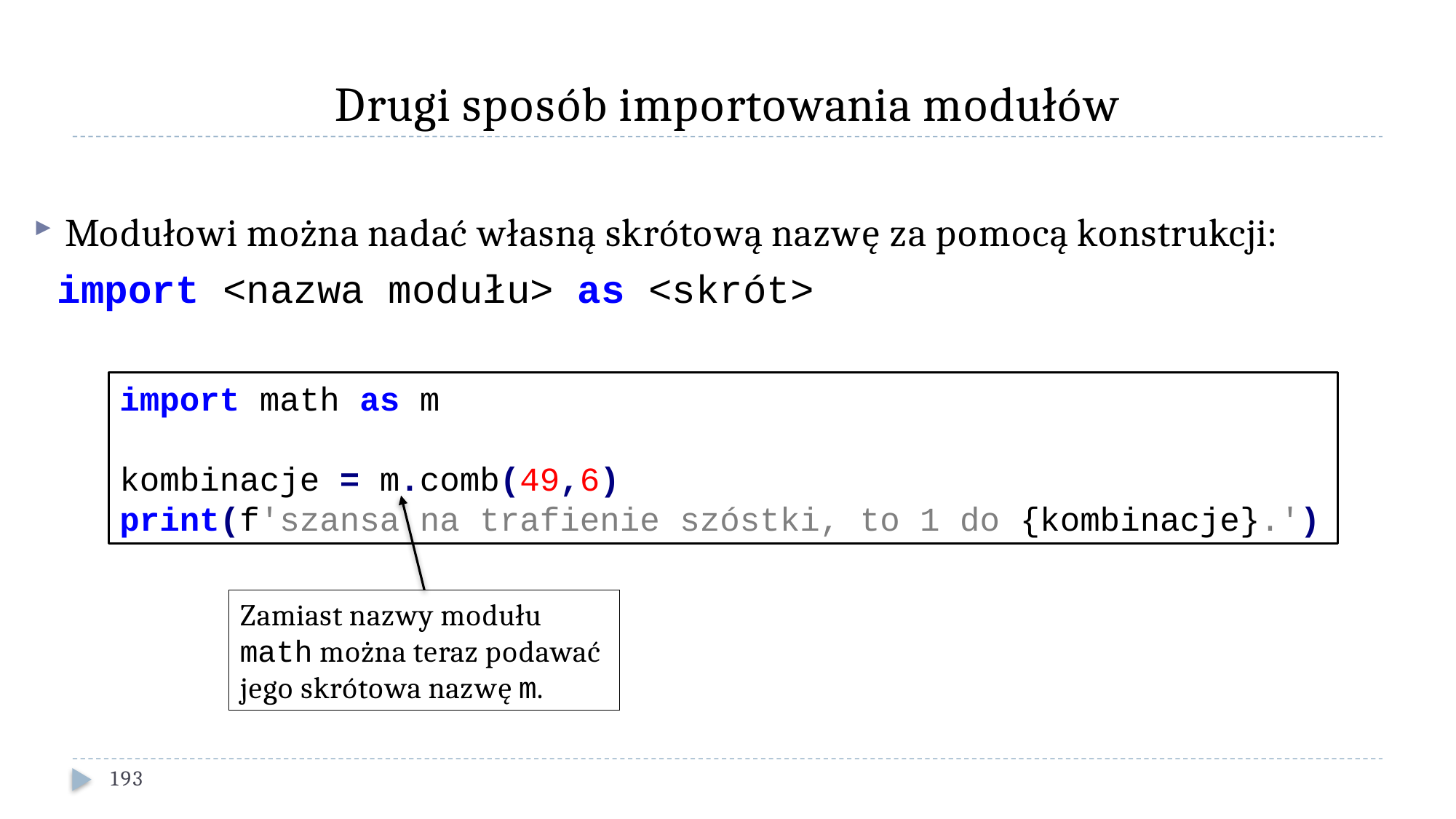

# Drugi sposób importowania modułów

Modułowi można nadać własną skrótową nazwę za pomocą konstrukcji:
 import <nazwa modułu> as <skrót>
import math as m

kombinacje = m.comb(49,6)
print(f'szansa na trafienie szóstki, to 1 do {kombinacje}.')
Zamiast nazwy modułu math można teraz podawać jego skrótowa nazwę m.
193